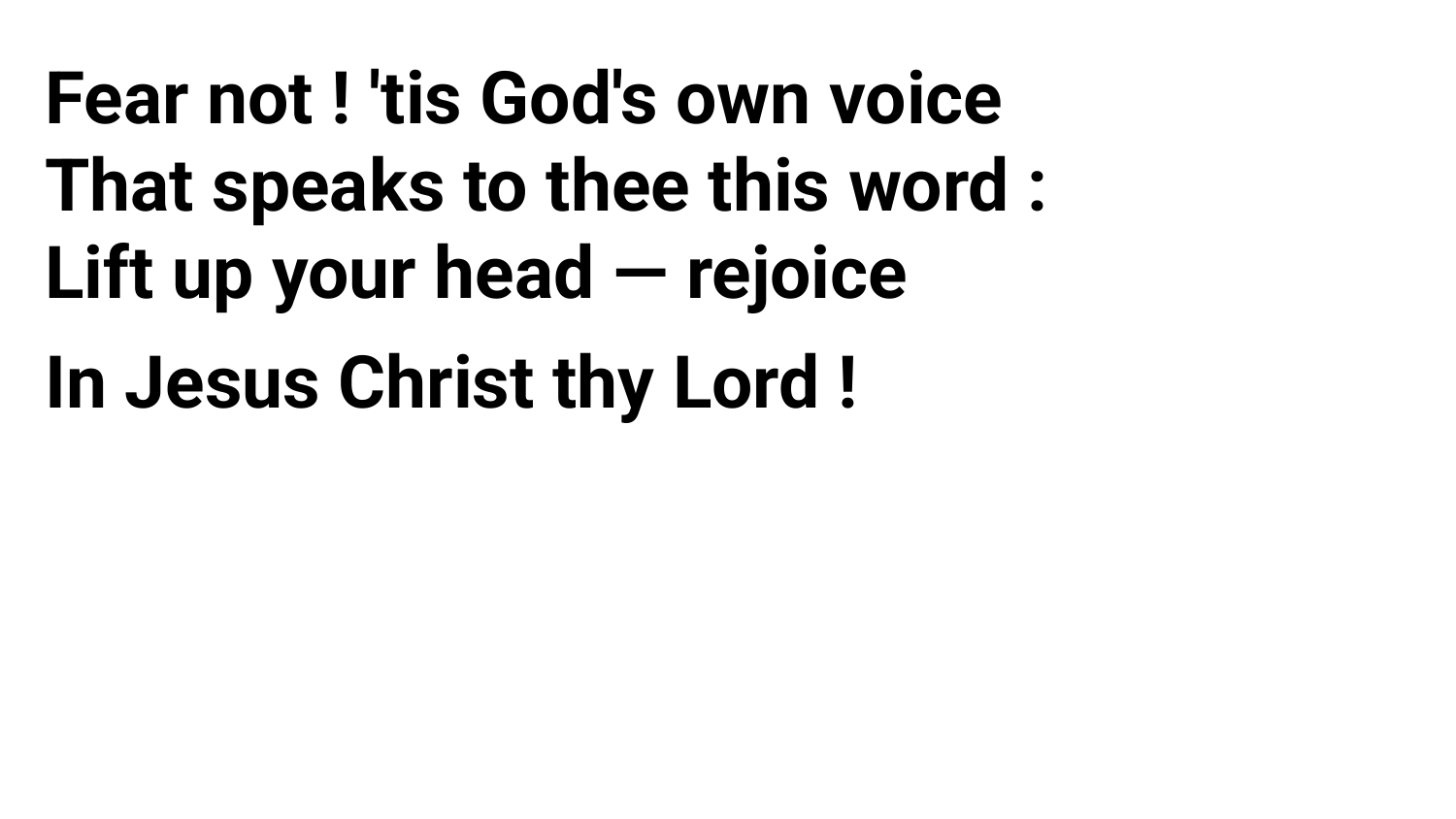

Fear not ! 'tis God's own voice
That speaks to thee this word :
Lift up your head — rejoice
In Jesus Christ thy Lord !